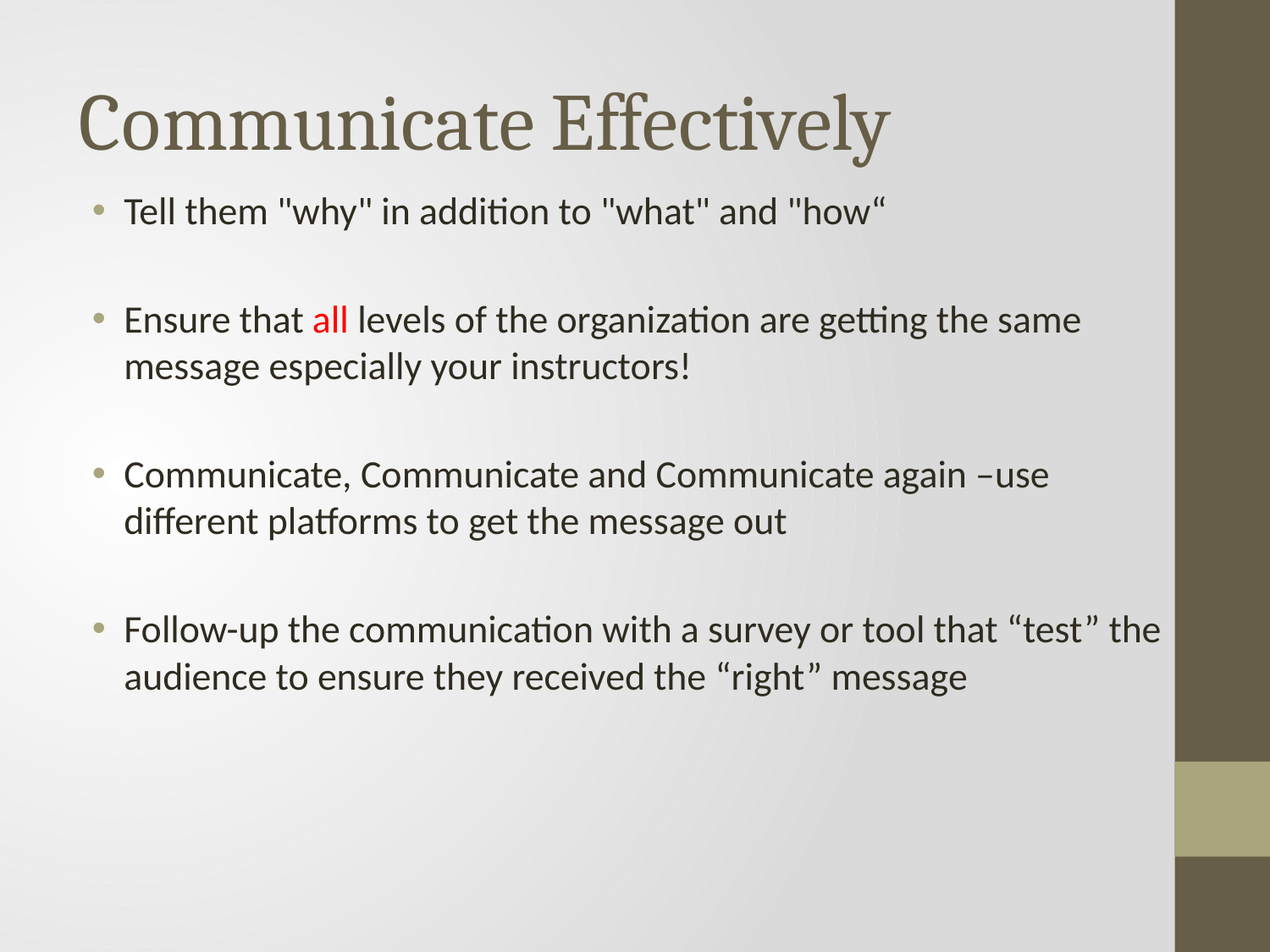

# Communicate Effectively
Tell them "why" in addition to "what" and "how“

Ensure that all levels of the organization are getting the same message especially your instructors!

Communicate, Communicate and Communicate again –use different platforms to get the message out

Follow-up the communication with a survey or tool that “test” the audience to ensure they received the “right” message